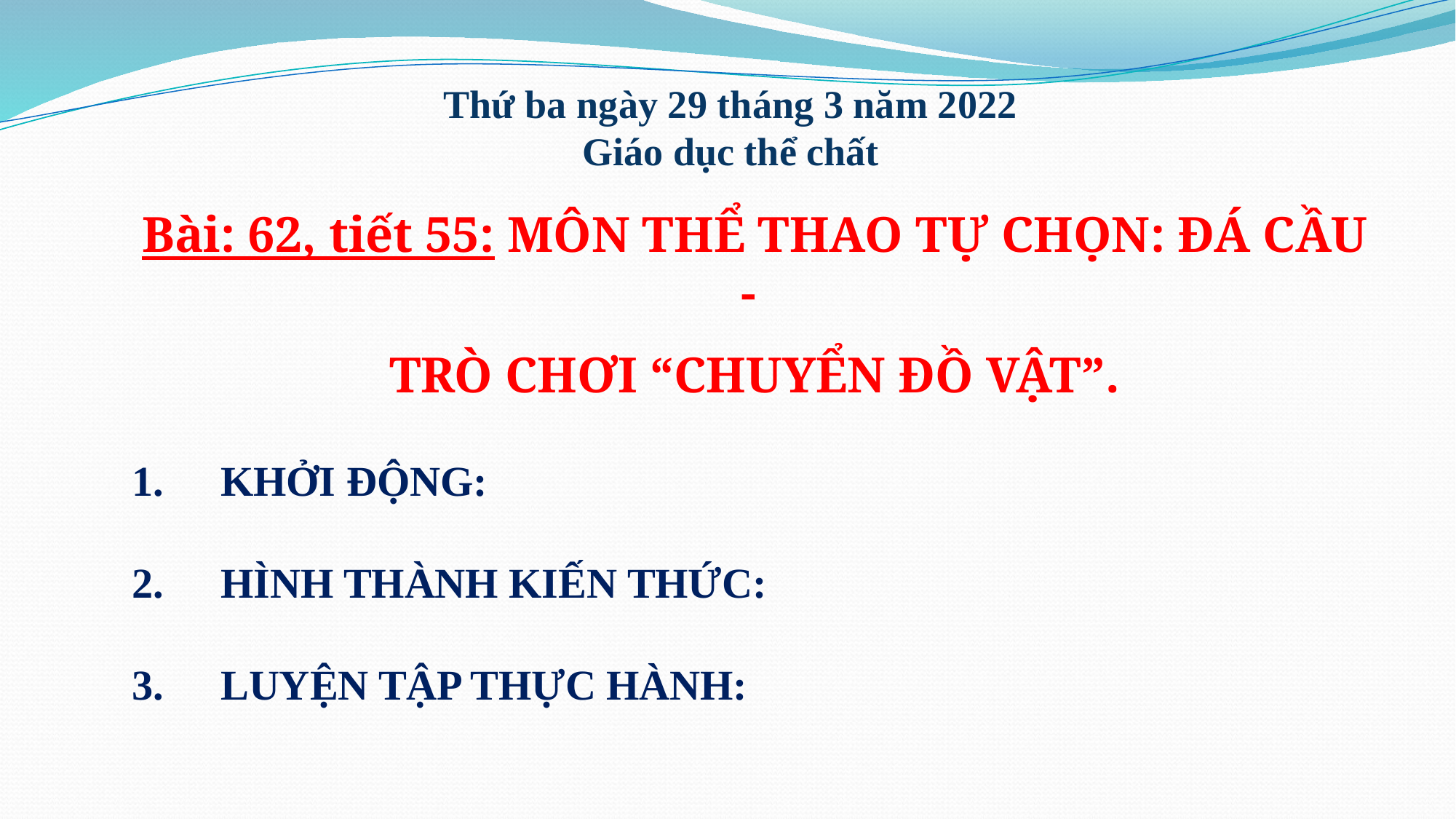

Thứ ba ngày 29 tháng 3 năm 2022
Giáo dục thể chất

Bài: 62, tiết 55: MÔN THỂ THAO TỰ CHỌN: ĐÁ CẦU -
TRÒ CHƠI “CHUYỂN ĐỒ VẬT”.
KHỞI ĐỘNG:
HÌNH THÀNH KIẾN THỨC:
LUYỆN TẬP THỰC HÀNH: